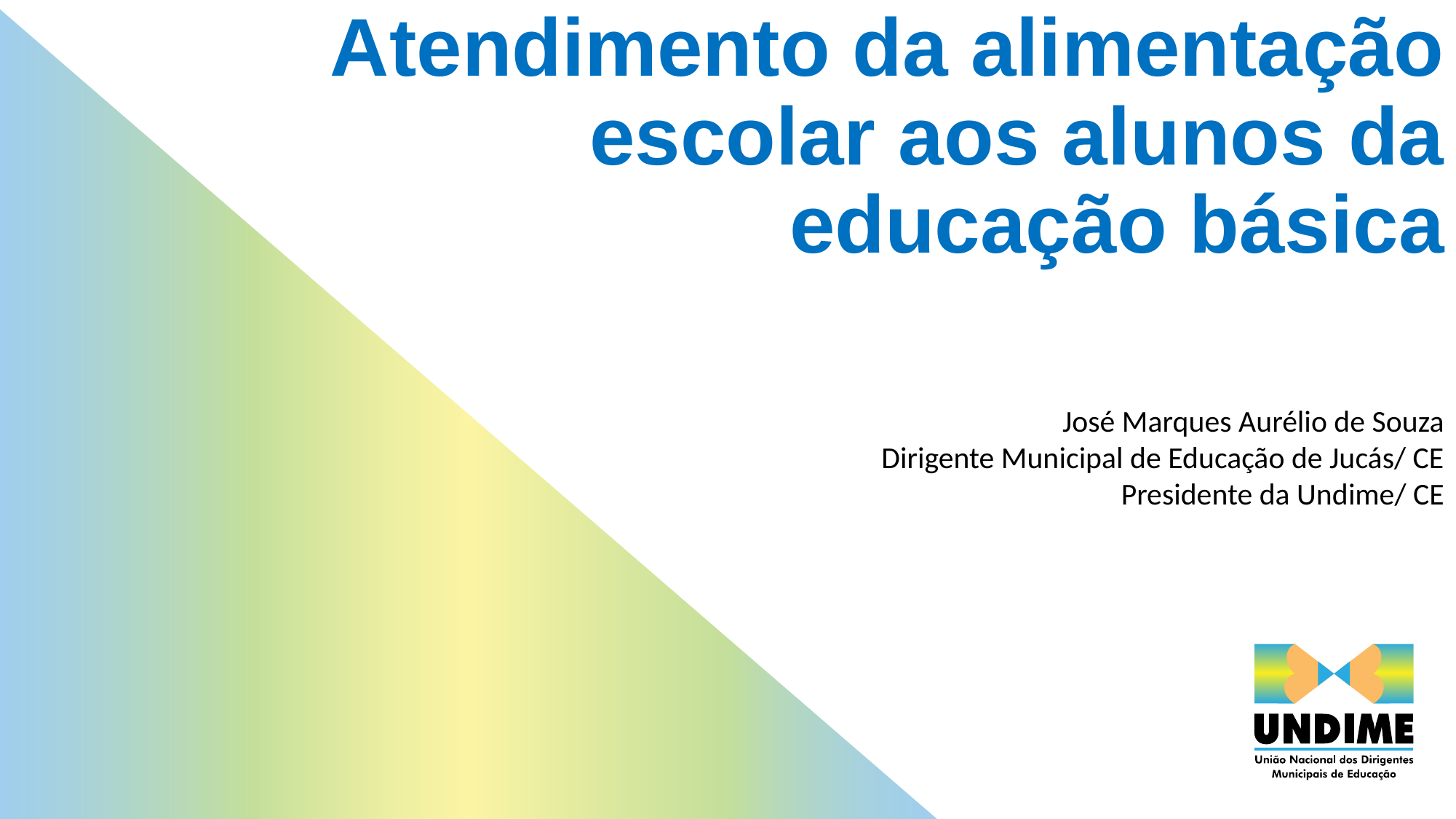

Atendimento da alimentação escolar aos alunos da educação básica

José Marques Aurélio de Souza
Dirigente Municipal de Educação de Jucás/ CE
Presidente da Undime/ CE